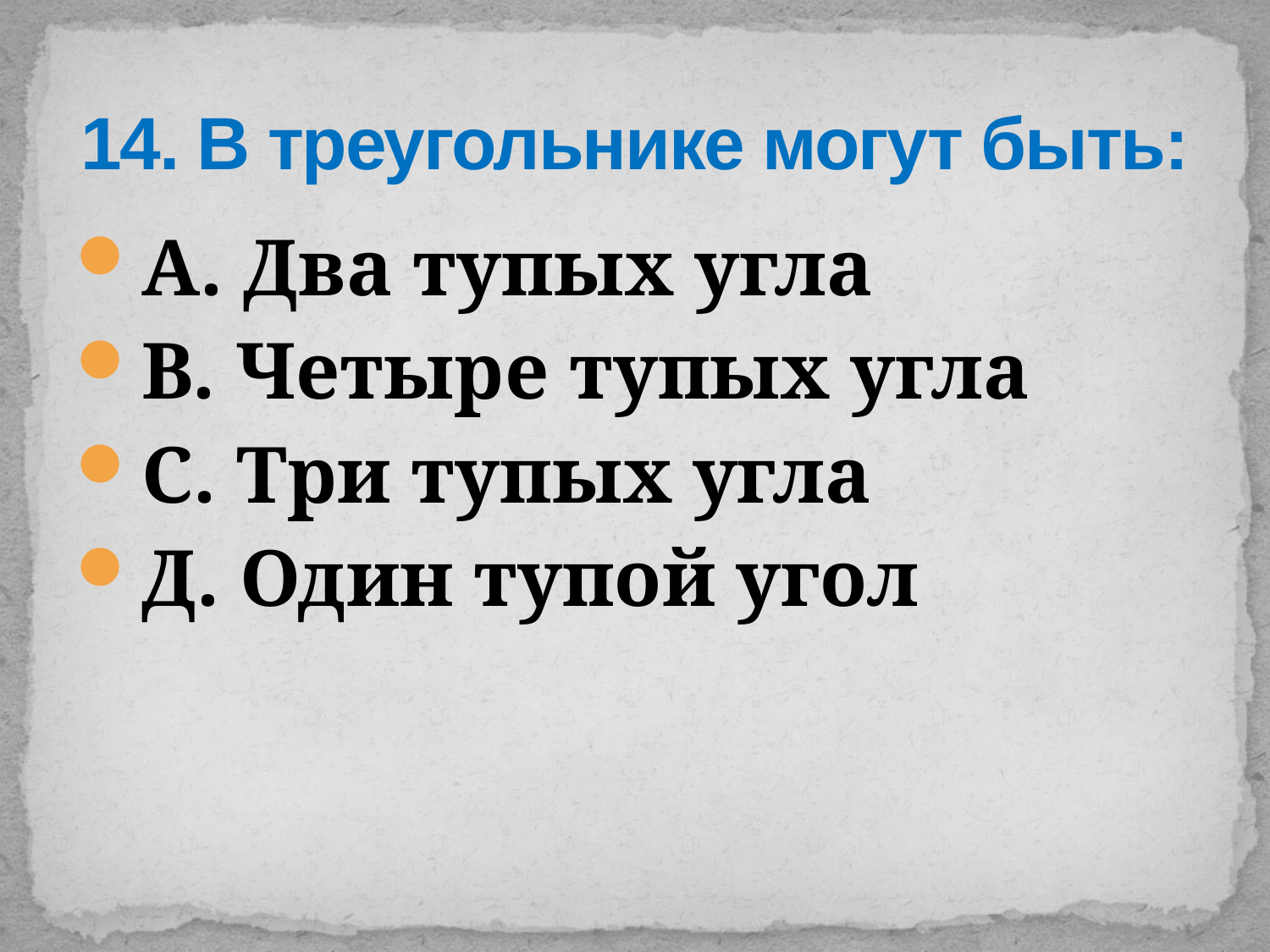

# 14. В треугольнике могут быть:
А. Два тупых угла
В. Четыре тупых угла
С. Три тупых угла
Д. Один тупой угол